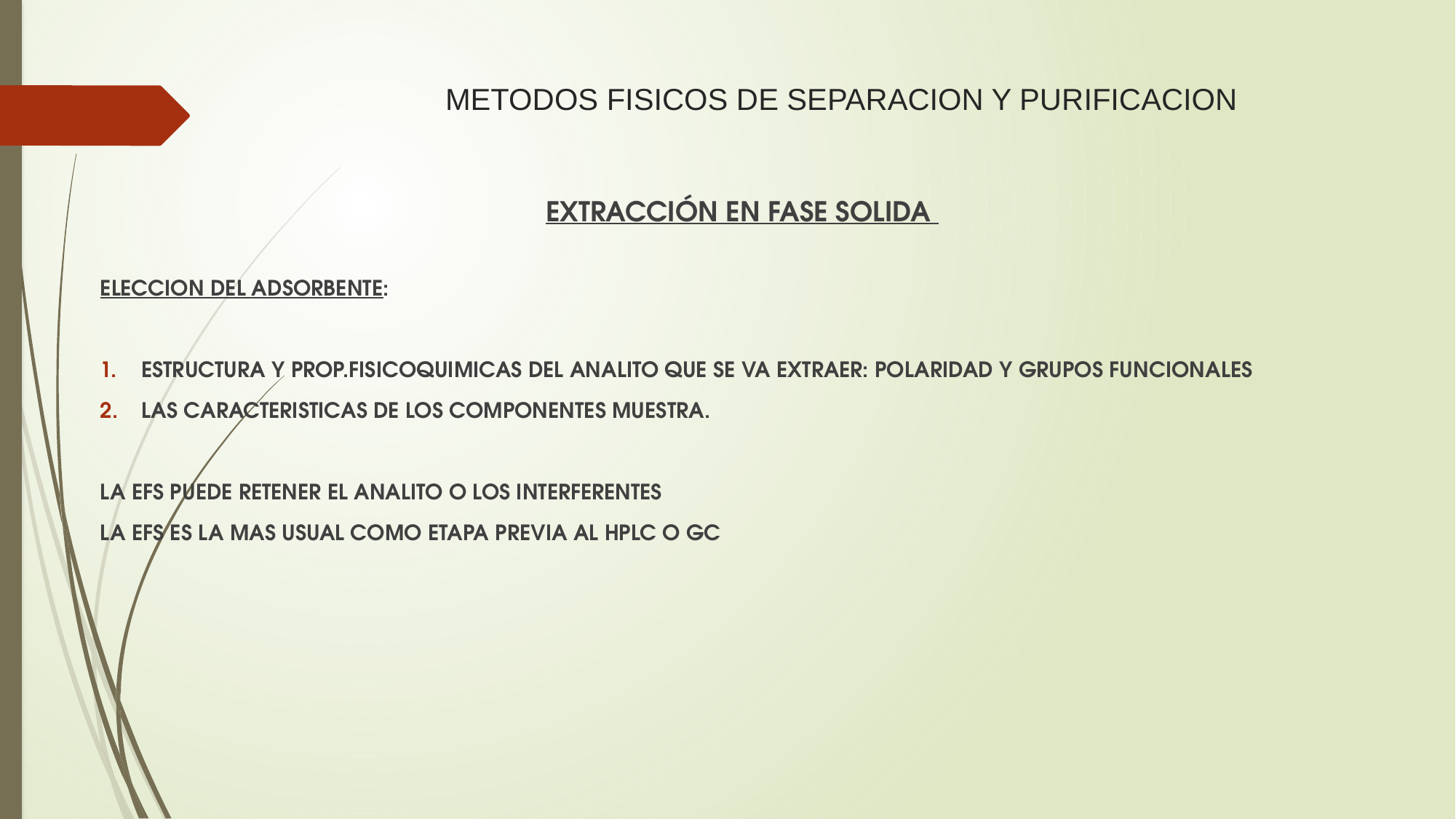

# METODOS FISICOS DE SEPARACION Y PURIFICACION
EXTRACCIÓN EN FASE SOLIDA
ELECCION DEL ADSORBENTE:

ESTRUCTURA Y PROP.FISICOQUIMICAS DEL ANALITO QUE SE VA EXTRAER: POLARIDAD Y GRUPOS FUNCIONALES
LAS CARACTERISTICAS DE LOS COMPONENTES MUESTRA.

LA EFS PUEDE RETENER EL ANALITO O LOS INTERFERENTES
LA EFS ES LA MAS USUAL COMO ETAPA PREVIA AL HPLC O GC